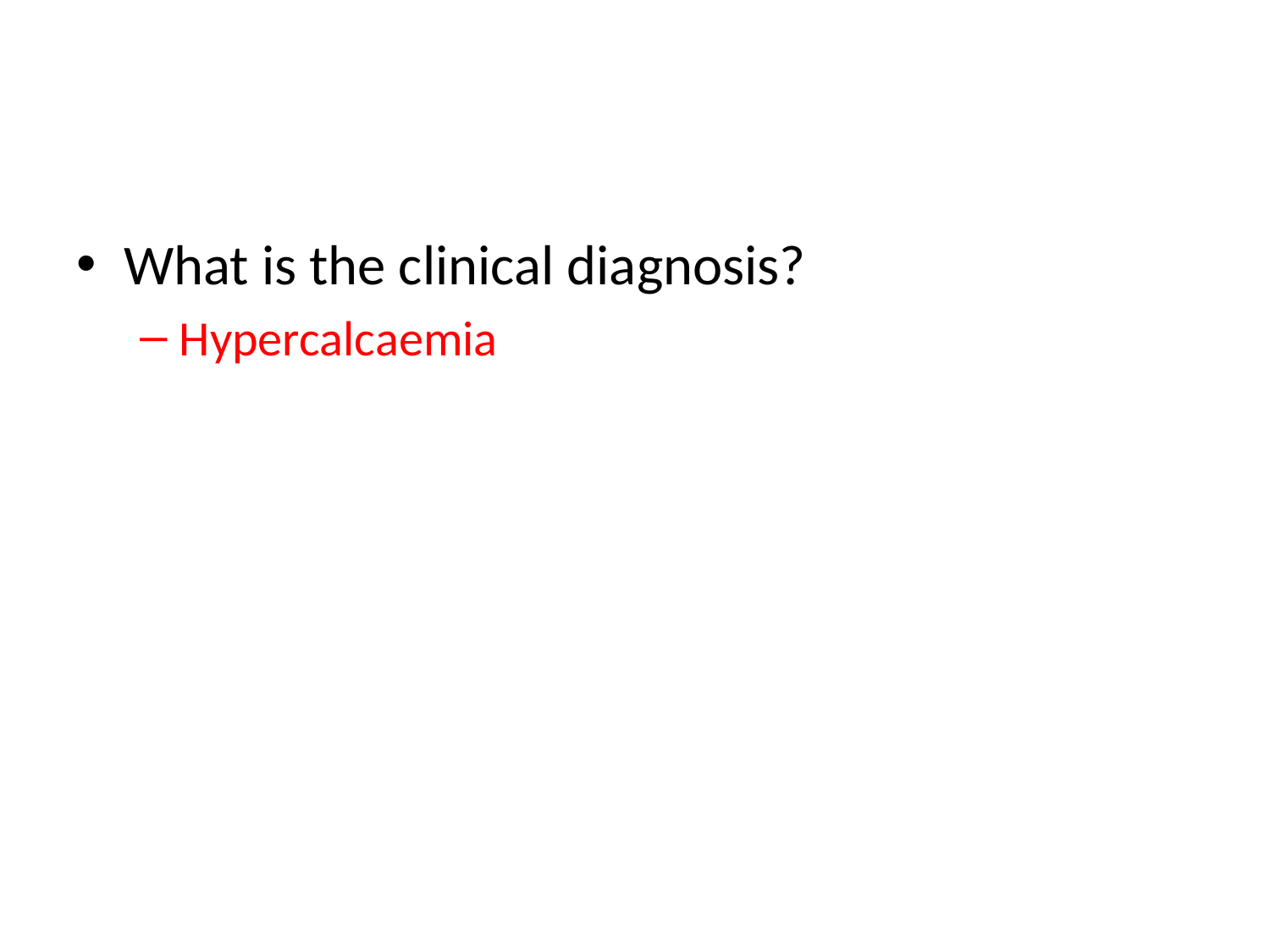

#
What is the clinical diagnosis?
Hypercalcaemia